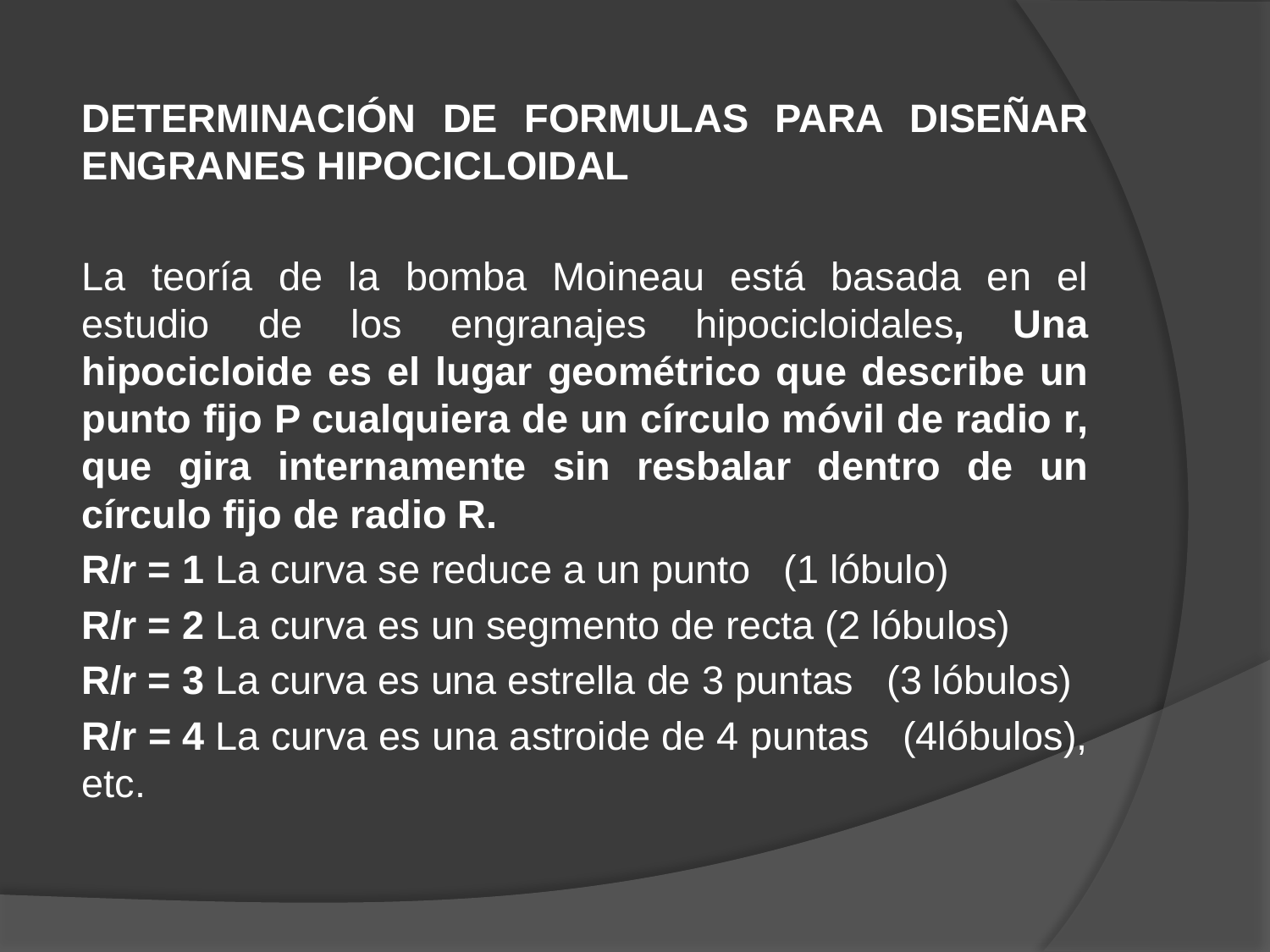

DETERMINACIÓN DE FORMULAS PARA DISEÑAR ENGRANES HIPOCICLOIDAL

La teoría de la bomba Moineau está basada en el estudio de los engranajes hipocicloidales, Una hipocicloide es el lugar geométrico que describe un punto fijo P cualquiera de un círculo móvil de radio r, que gira internamente sin resbalar dentro de un círculo fijo de radio R.
R/r = 1 La curva se reduce a un punto   (1 lóbulo)
R/r = 2 La curva es un segmento de recta (2 lóbulos)
R/r = 3 La curva es una estrella de 3 puntas   (3 lóbulos)
R/r = 4 La curva es una astroide de 4 puntas   (4lóbulos), etc.